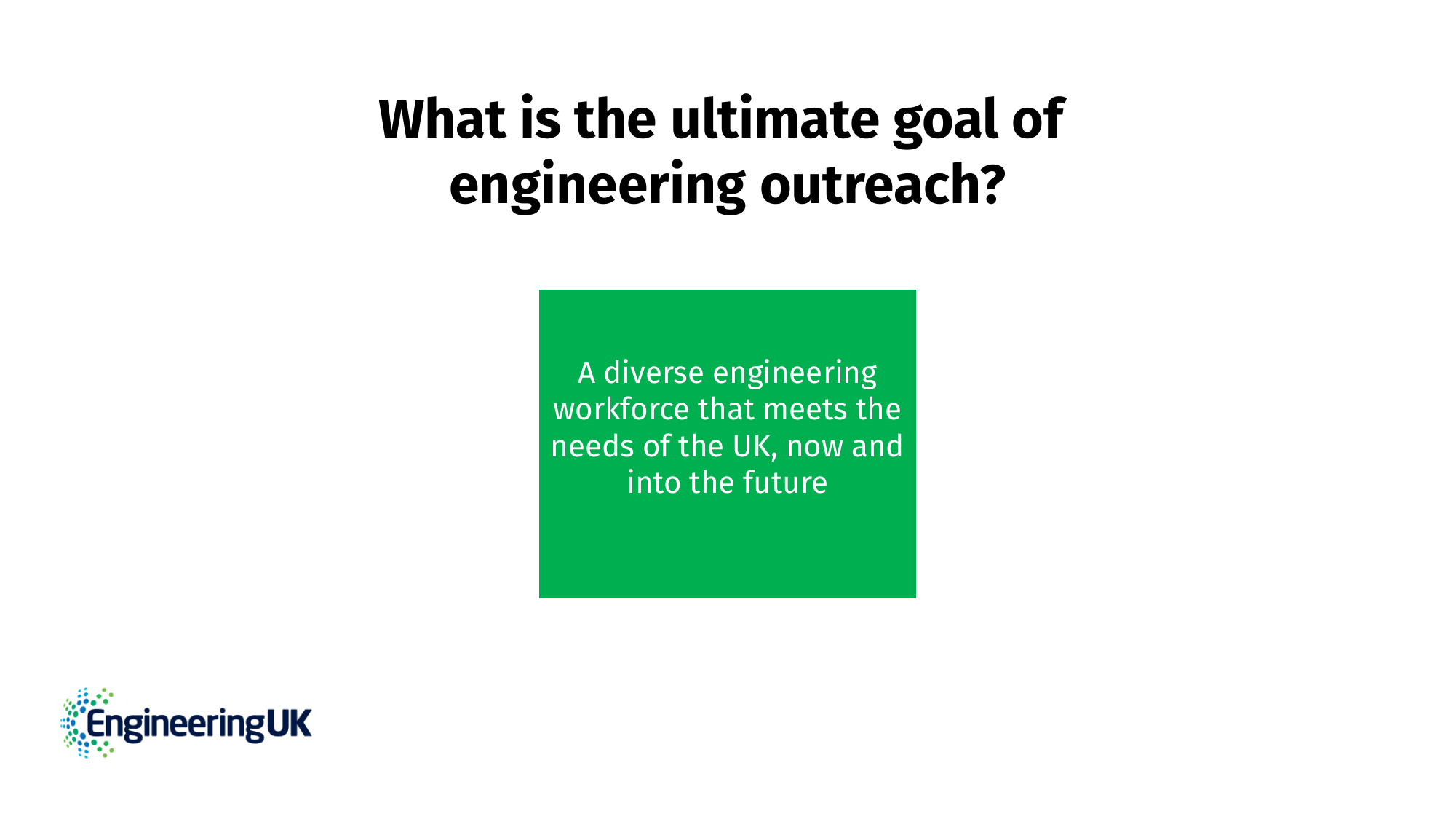

What is the ultimate goal of
engineering outreach?

A diverse engineering workforce that meets the needs of the UK, now and into the future